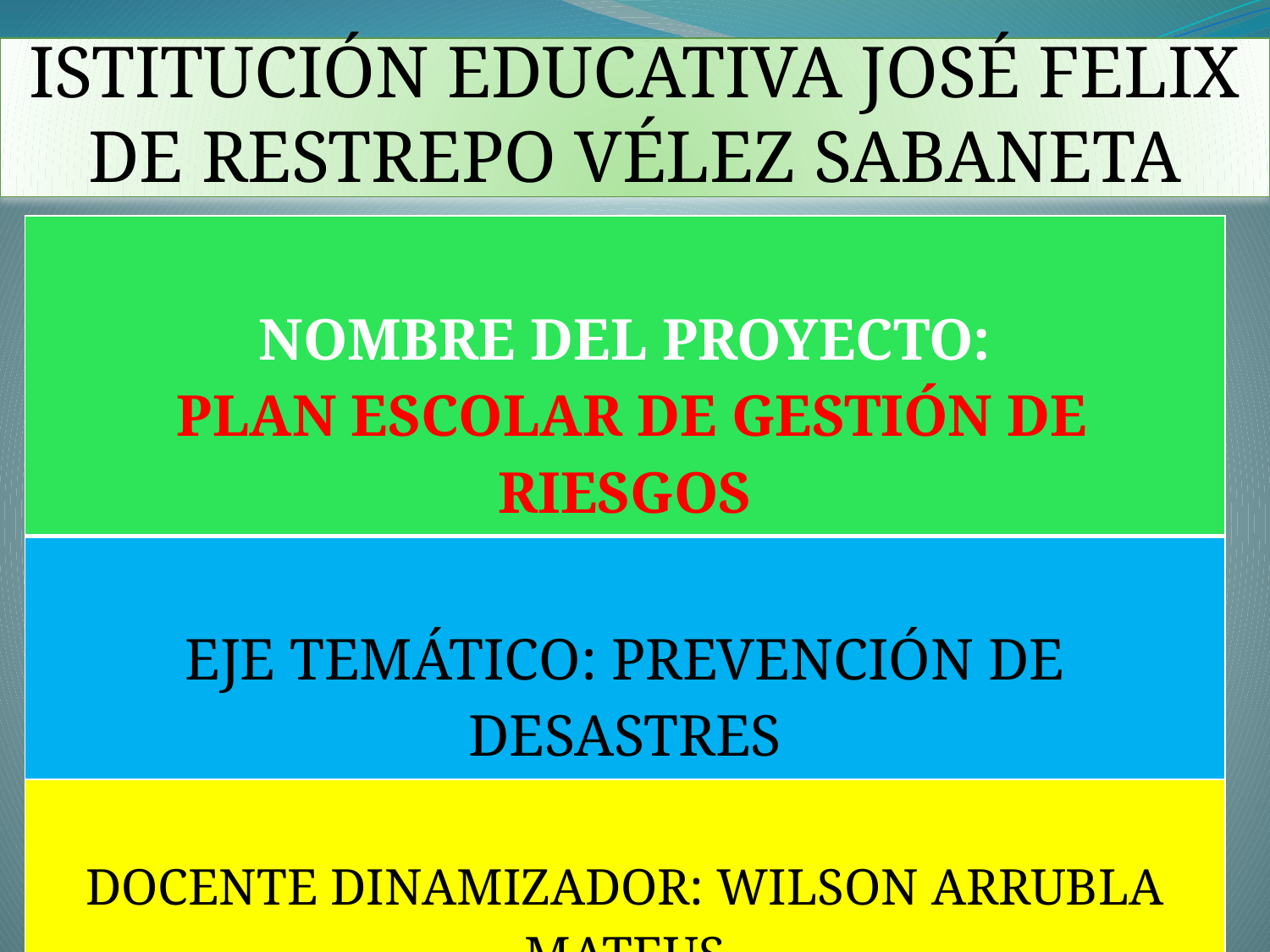

# ISTITUCIÓN EDUCATIVA JOSÉ FELIX DE RESTREPO VÉLEZ SABANETA
| NOMBRE DEL PROYECTO: PLAN ESCOLAR DE GESTIÓN DE RIESGOS |
| --- |
| EJE TEMÁTICO: PREVENCIÓN DE DESASTRES |
| DOCENTE DINAMIZADOR: WILSON ARRUBLA MATEUS |